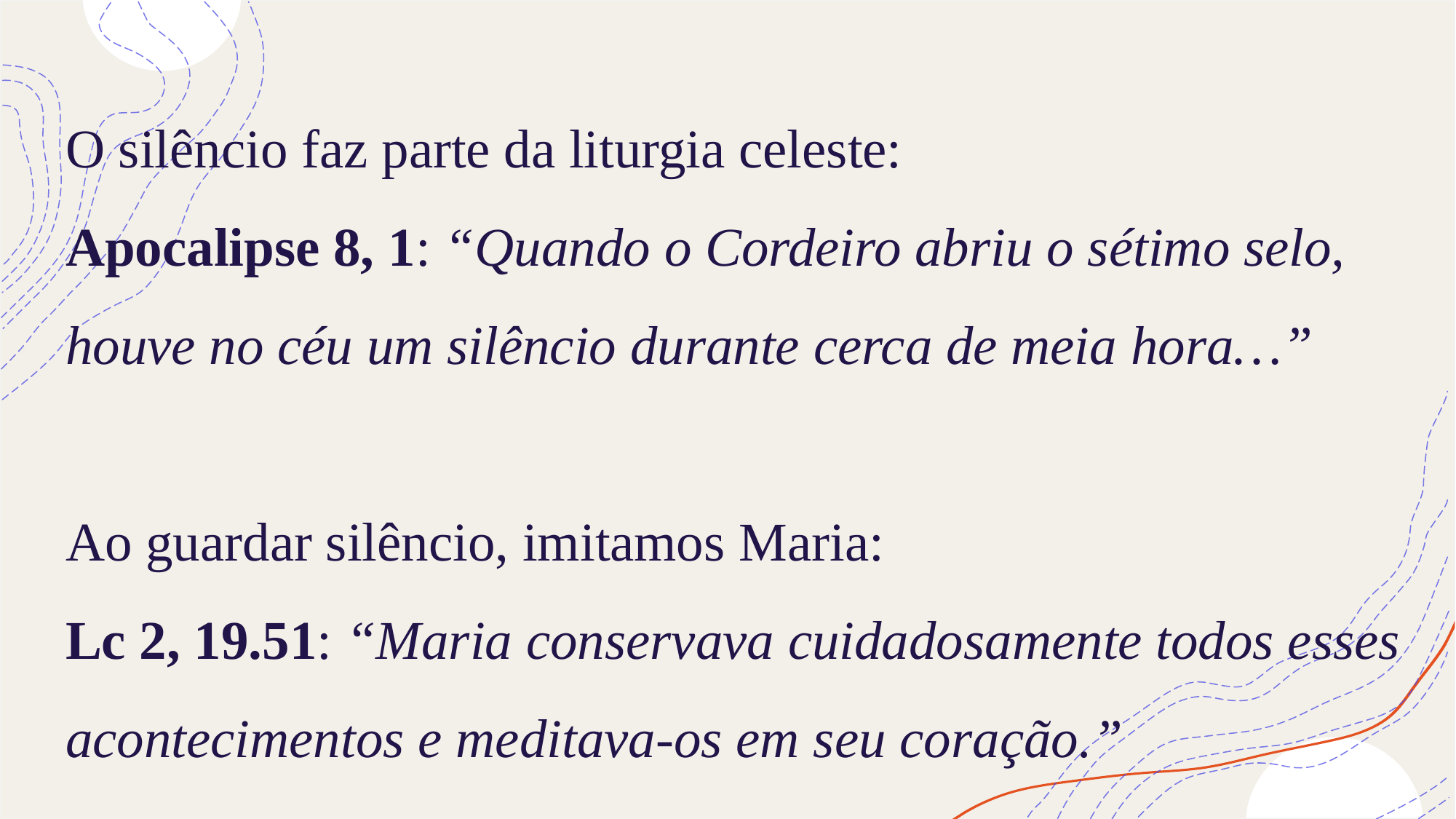

# O silêncio faz parte da liturgia celeste: Apocalipse 8, 1: “Quando o Cordeiro abriu o sétimo selo, houve no céu um silêncio durante cerca de meia hora…” Ao guardar silêncio, imitamos Maria: Lc 2, 19.51: “Maria conservava cuidadosamente todos esses acontecimentos e meditava-os em seu coração.”